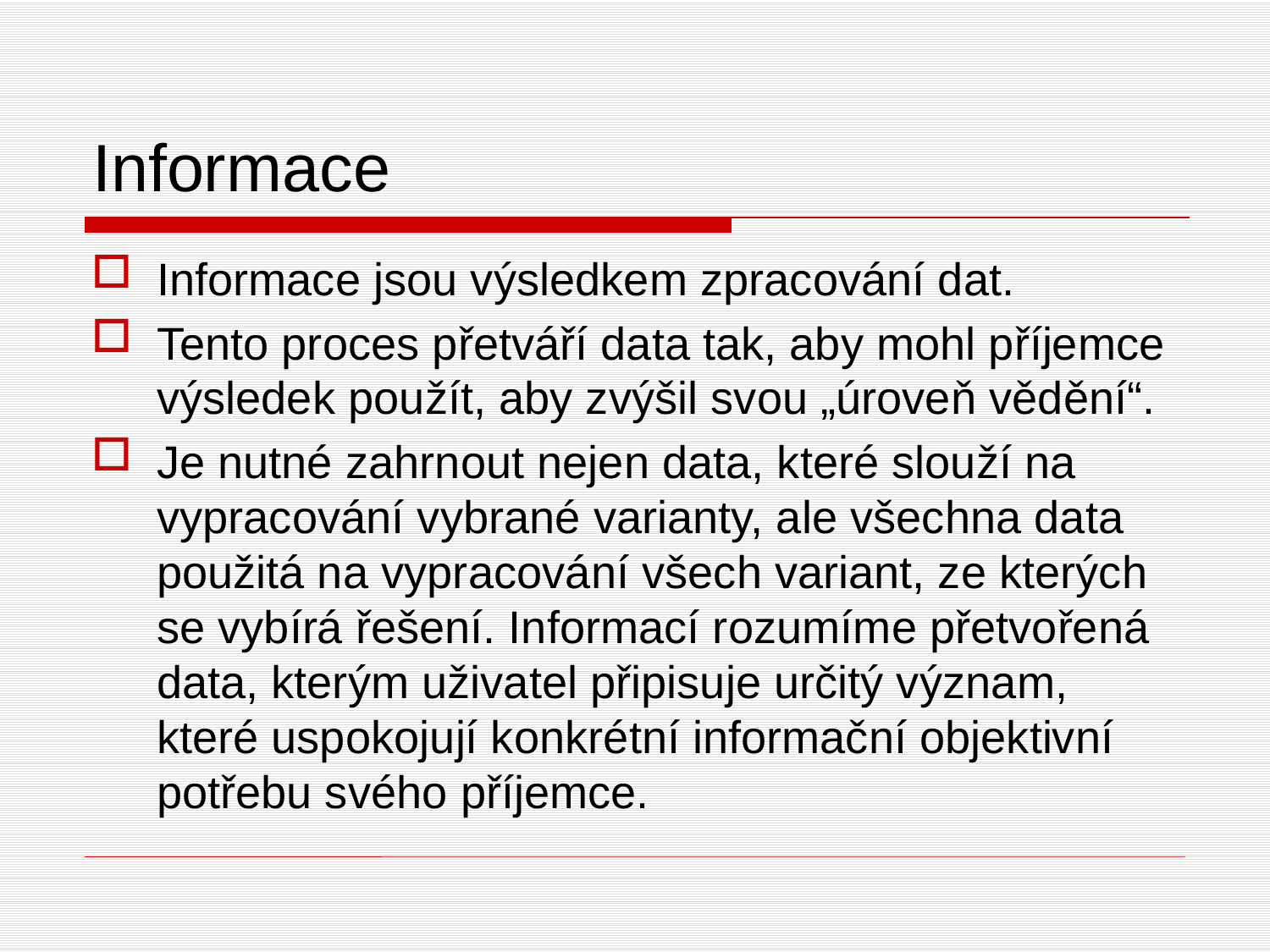

# Informace
Informace jsou výsledkem zpracování dat.
Tento proces přetváří data tak, aby mohl příjemce výsledek použít, aby zvýšil svou „úroveň vědění“.
Je nutné zahrnout nejen data, které slouží na vypracování vybrané varianty, ale všechna data použitá na vypracování všech variant, ze kterých se vybírá řešení. Informací rozumíme přetvořená data, kterým uživatel připisuje určitý význam, které uspokojují konkrétní informační objektivní potřebu svého příjemce.